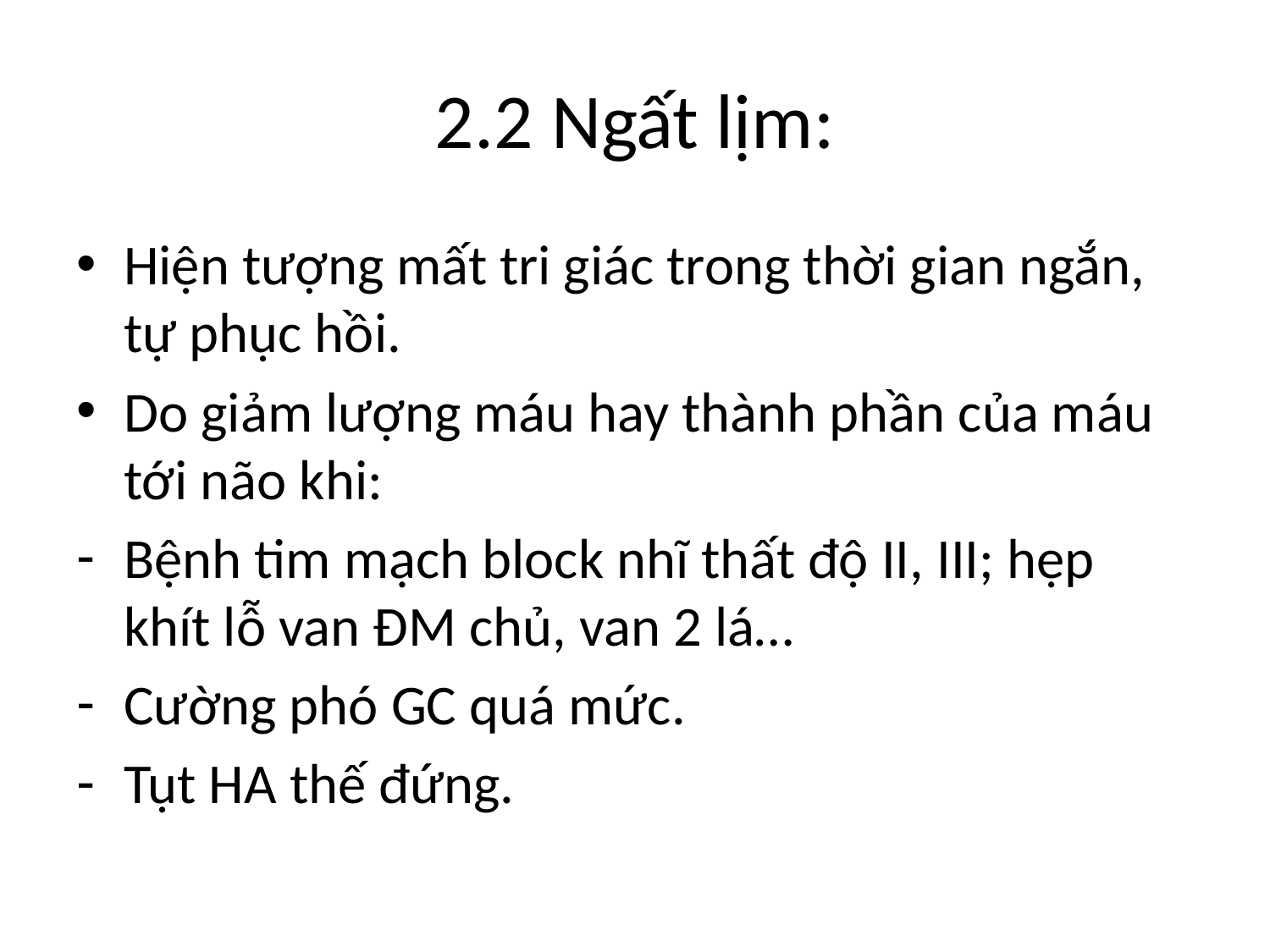

# 2.2 Ngất lịm:
Hiện tượng mất tri giác trong thời gian ngắn, tự phục hồi.
Do giảm lượng máu hay thành phần của máu tới não khi:
Bệnh tim mạch block nhĩ thất độ II, III; hẹp khít lỗ van ĐM chủ, van 2 lá…
Cường phó GC quá mức.
Tụt HA thế đứng.